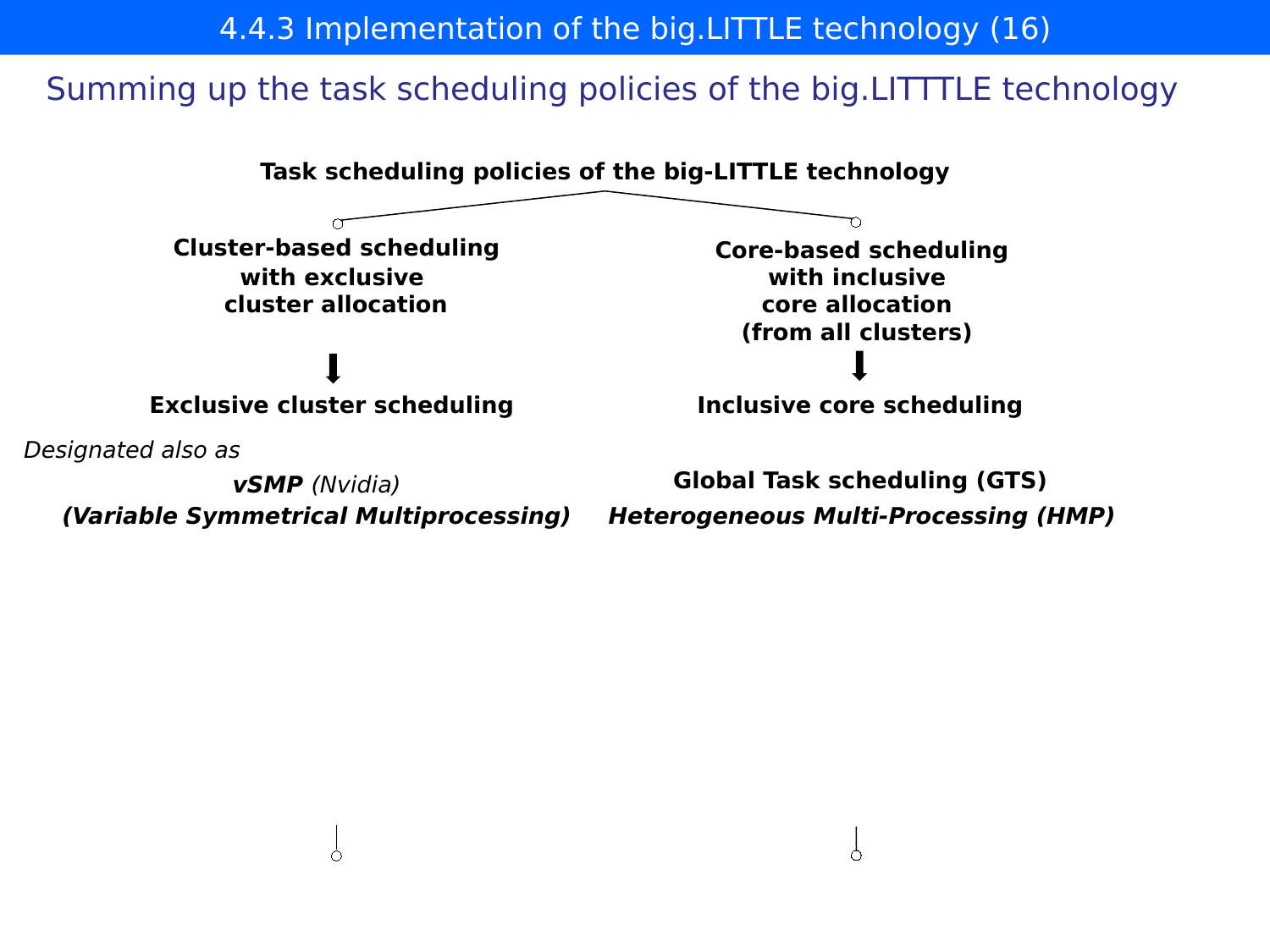

# 4.4.3 Implementation of the big.LITTLE technology (16)
Summing up the task scheduling policies of the big.LITTTLE technology
Task scheduling policies of the big-LITTLE technology

Cluster-based scheduling
Core-based scheduling
with exclusive
 cluster allocation
with inclusive
core allocation
(from all clusters)

Exclusive cluster scheduling
Inclusive core scheduling
Designated also as
Global Task scheduling (GTS)
vSMP (Nvidia)
(Variable Symmetrical Multiprocessing)
Heterogeneous Multi-Processing (HMP)